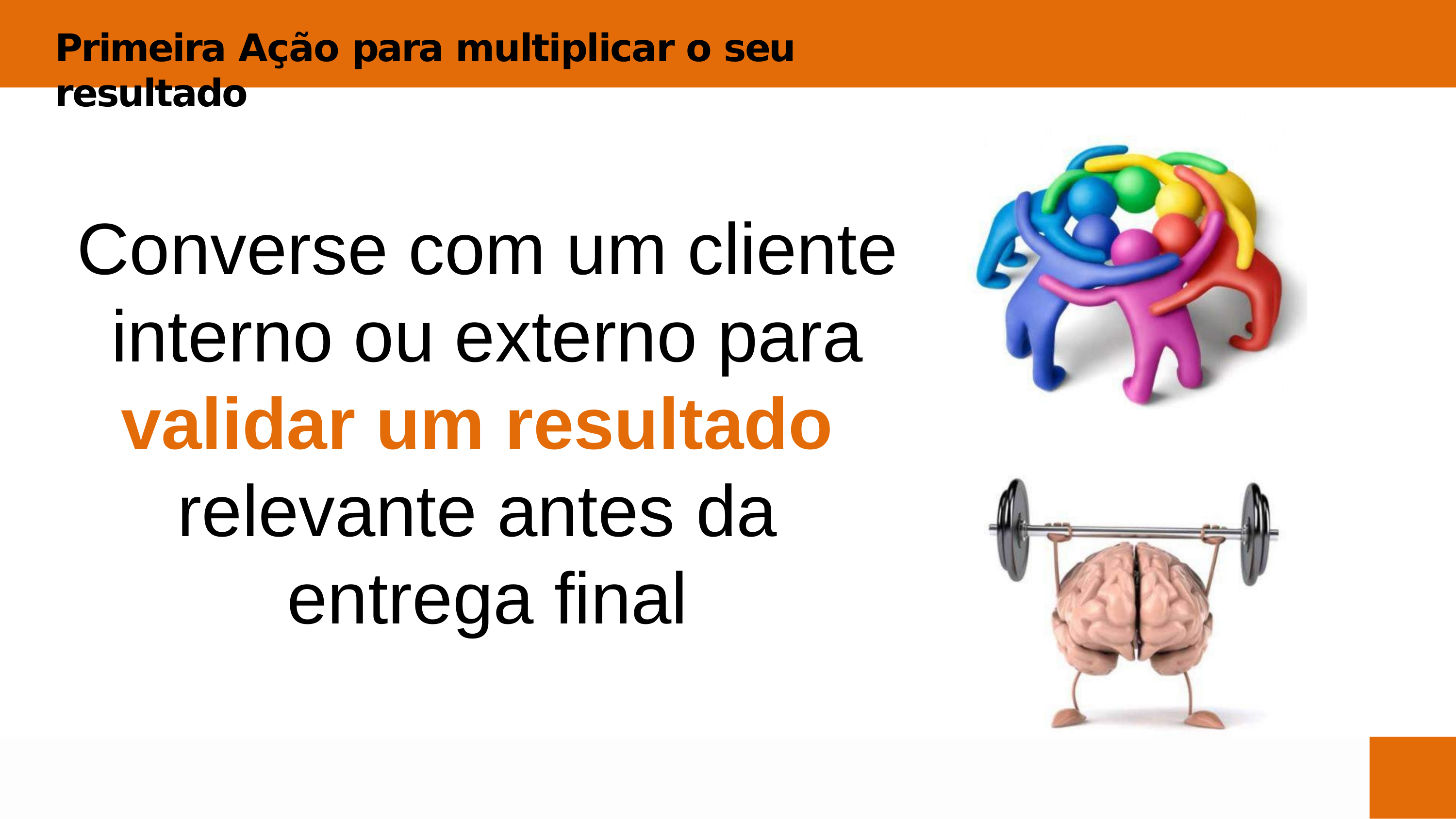

# Primeira Ação para multiplicar o seu resultado

Converse com um cliente  interno ou externo para  validar um resultado  relevante antes da  entrega final